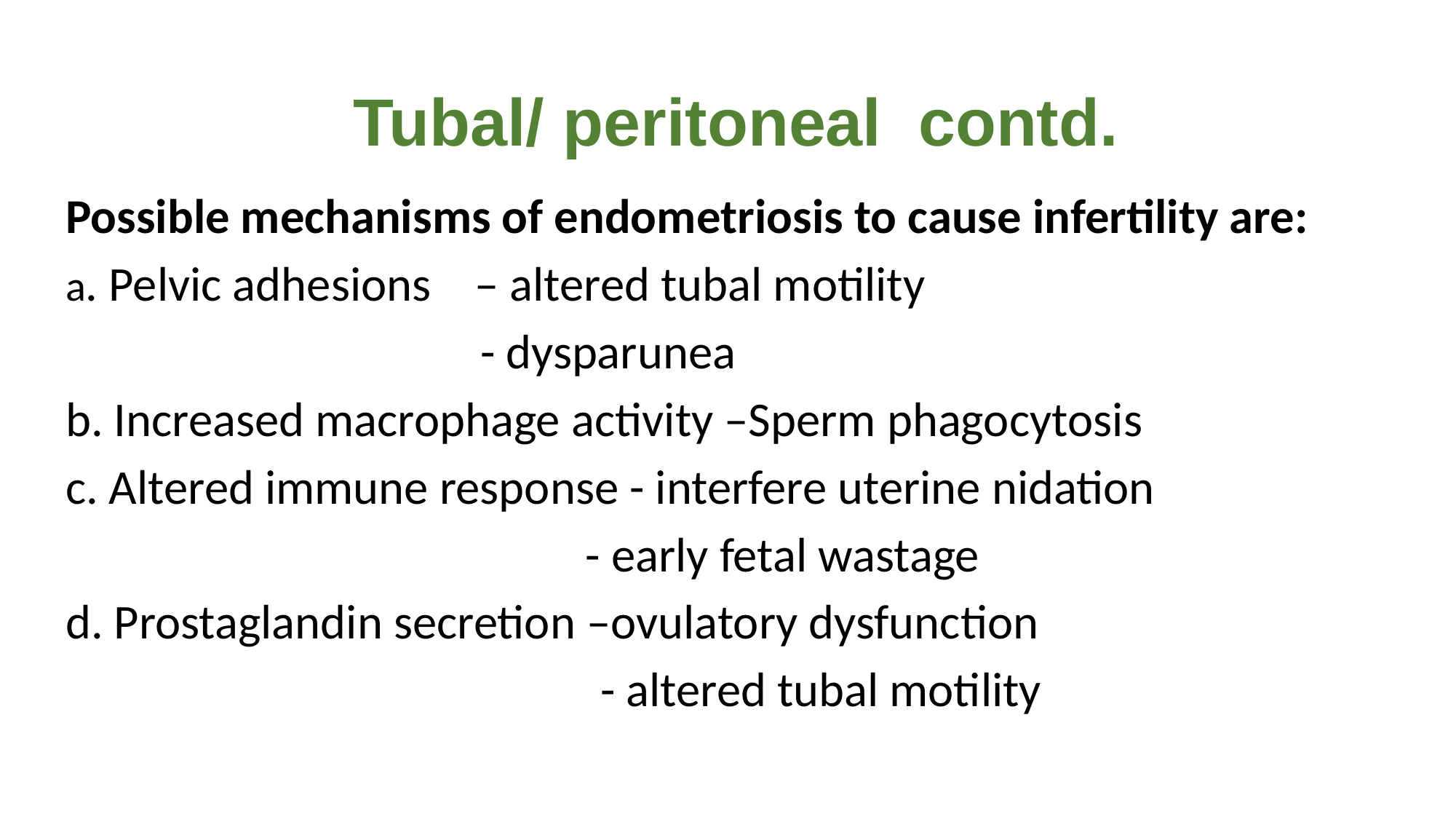

#
Tubal/ peritoneal  contd.
Possible mechanisms of endometriosis to cause infertility are:
a. Pelvic adhesions    – altered tubal motility
                                      - dysparunea
b. Increased macrophage activity –Sperm phagocytosis
c. Altered immune response - interfere uterine nidation
     				           - early fetal wastage
d. Prostaglandin secretion –ovulatory dysfunction
                                                 - altered tubal motility